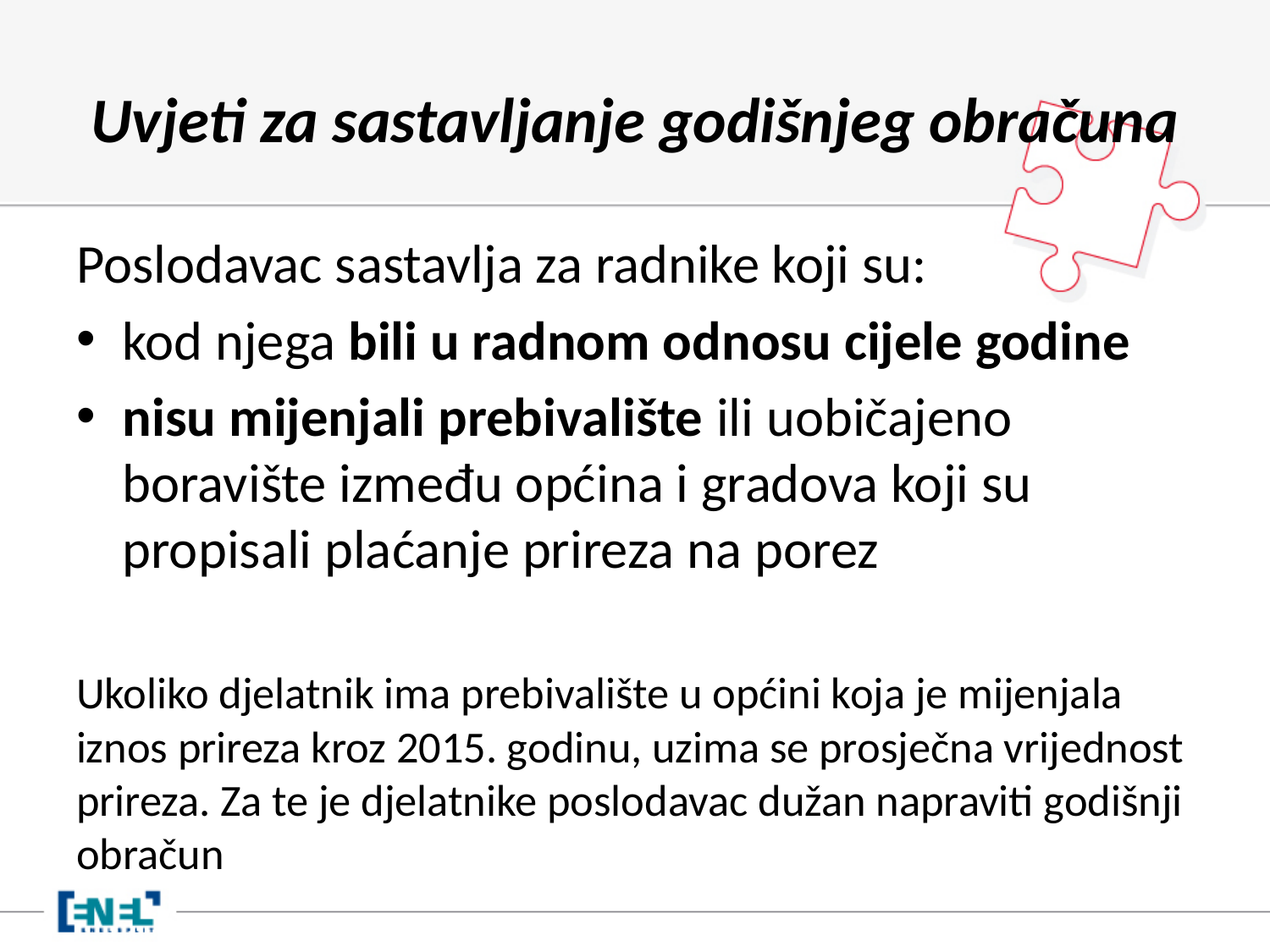

# Uvjeti za sastavljanje godišnjeg obračuna
Poslodavac sastavlja za radnike koji su:
kod njega bili u radnom odnosu cijele godine
nisu mijenjali prebivalište ili uobičajeno boravište između općina i gradova koji su propisali plaćanje prireza na porez

Ukoliko djelatnik ima prebivalište u općini koja je mijenjala iznos prireza kroz 2015. godinu, uzima se prosječna vrijednost prireza. Za te je djelatnike poslodavac dužan napraviti godišnji obračun